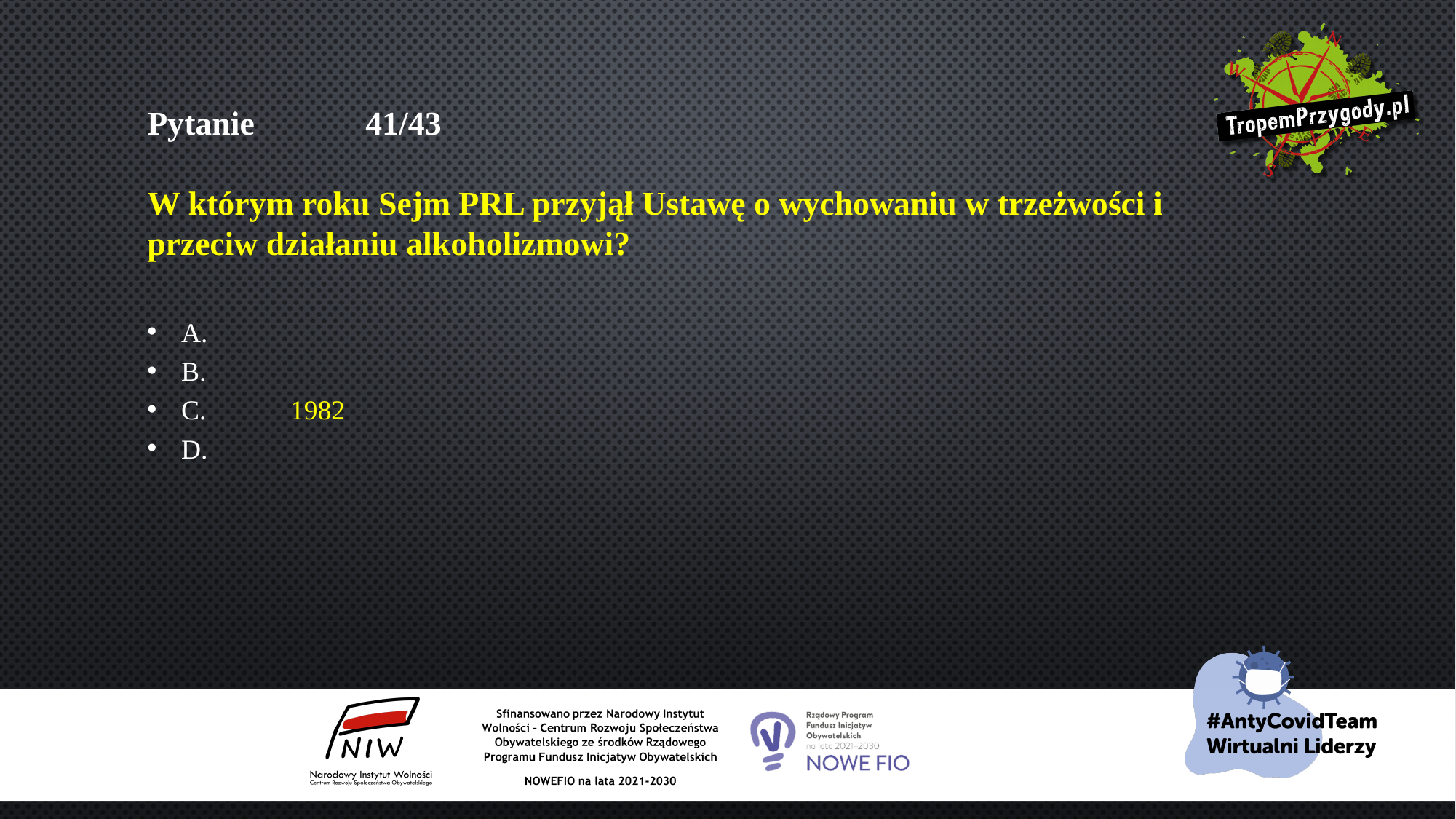

# Pytanie 	41/43 W którym roku Sejm PRL przyjął Ustawę o wychowaniu w trzeżwości i przeciw działaniu alkoholizmowi?
A.
B.
C.	1982
D.